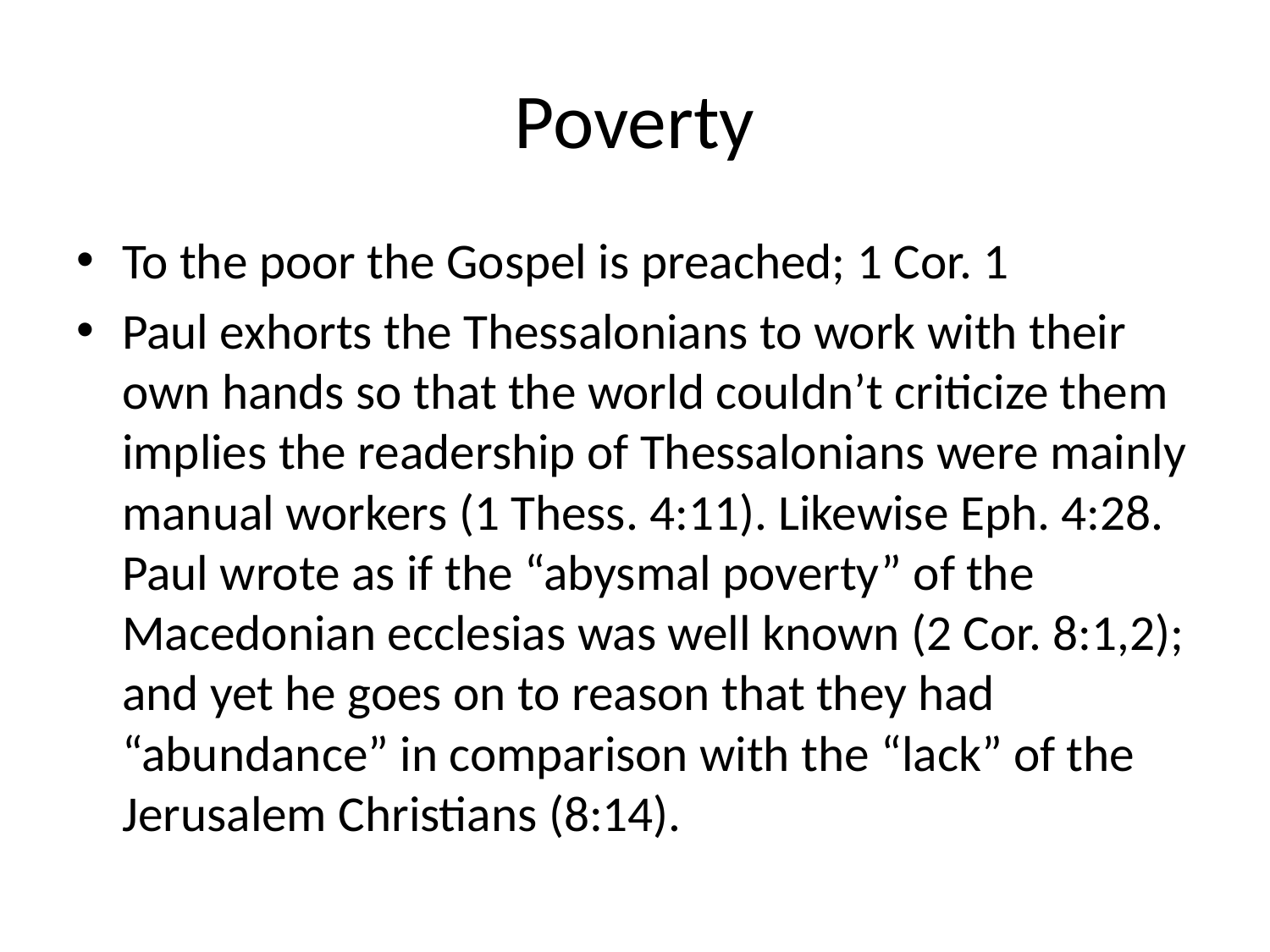

# Poverty
To the poor the Gospel is preached; 1 Cor. 1
Paul exhorts the Thessalonians to work with their own hands so that the world couldn’t criticize them implies the readership of Thessalonians were mainly manual workers (1 Thess. 4:11). Likewise Eph. 4:28.  Paul wrote as if the “abysmal poverty” of the Macedonian ecclesias was well known (2 Cor. 8:1,2); and yet he goes on to reason that they had “abundance” in comparison with the “lack” of the Jerusalem Christians (8:14).